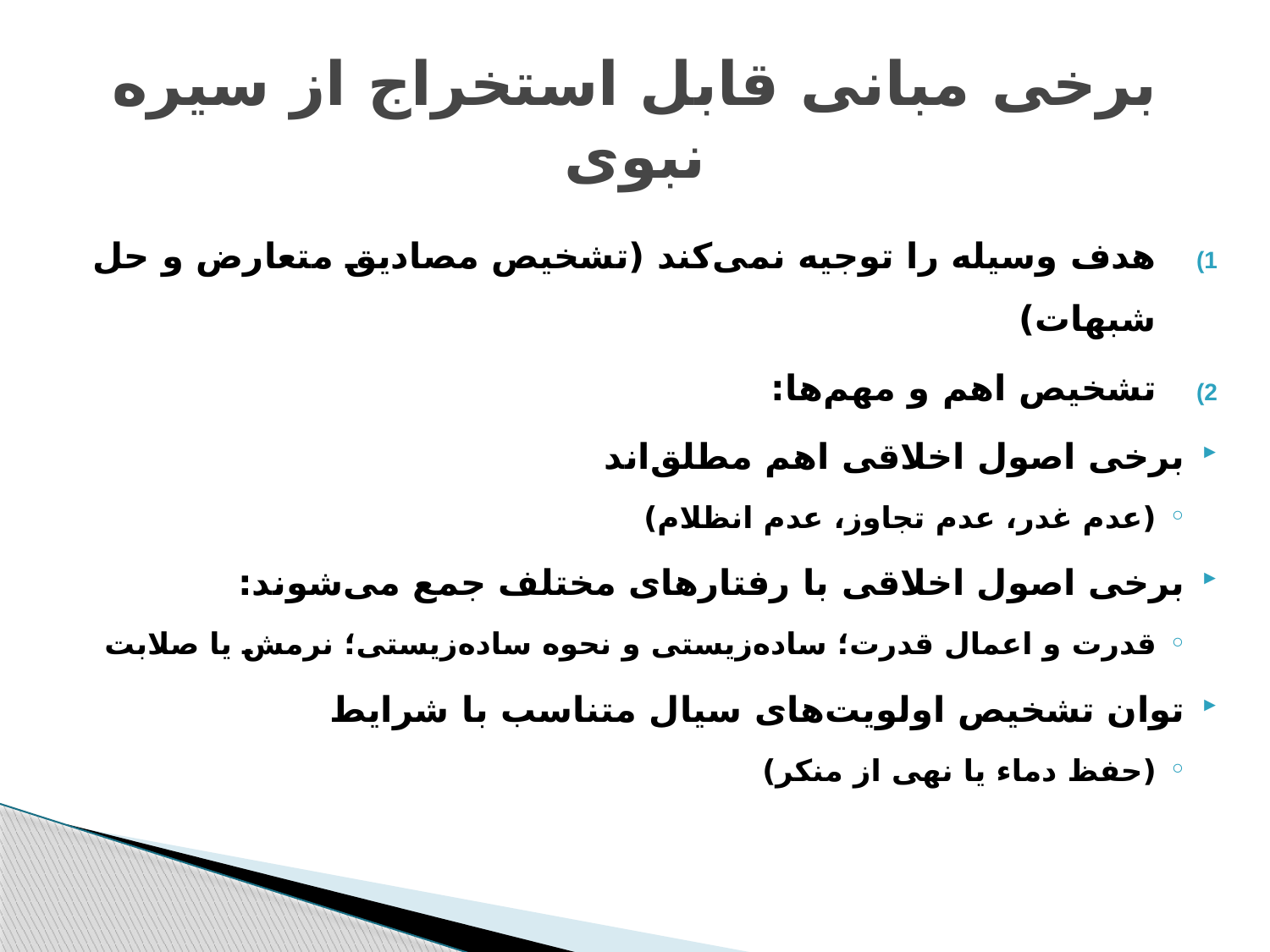

# برخی مبانی قابل استخراج از سیره نبوی
هدف وسیله را توجیه نمی‌کند (تشخیص مصادیق متعارض و حل شبهات)
تشخیص اهم و مهم‌ها:
برخی اصول اخلاقی اهم مطلق‌اند
(عدم غدر، عدم تجاوز، عدم انظلام)
برخی اصول اخلاقی با رفتارهای مختلف جمع می‌شوند:
قدرت و اعمال قدرت؛ ساده‌زیستی و نحوه ساده‌زیستی؛ نرمش یا صلابت
توان تشخیص اولویت‌های سیال متناسب با شرایط
(حفظ دماء یا نهی از منکر)